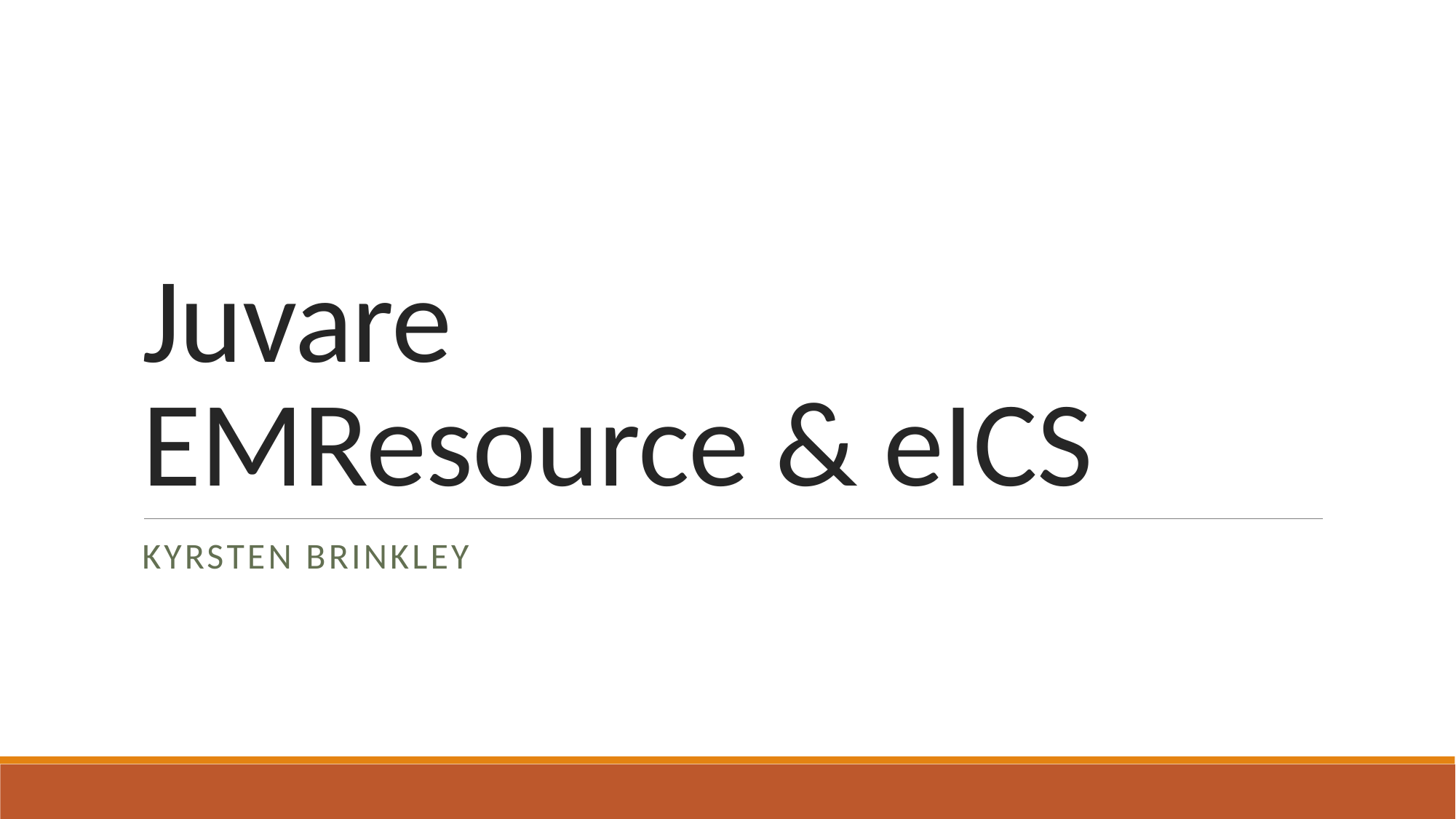

# Juvare EMResource & eICS
Kyrsten Brinkley